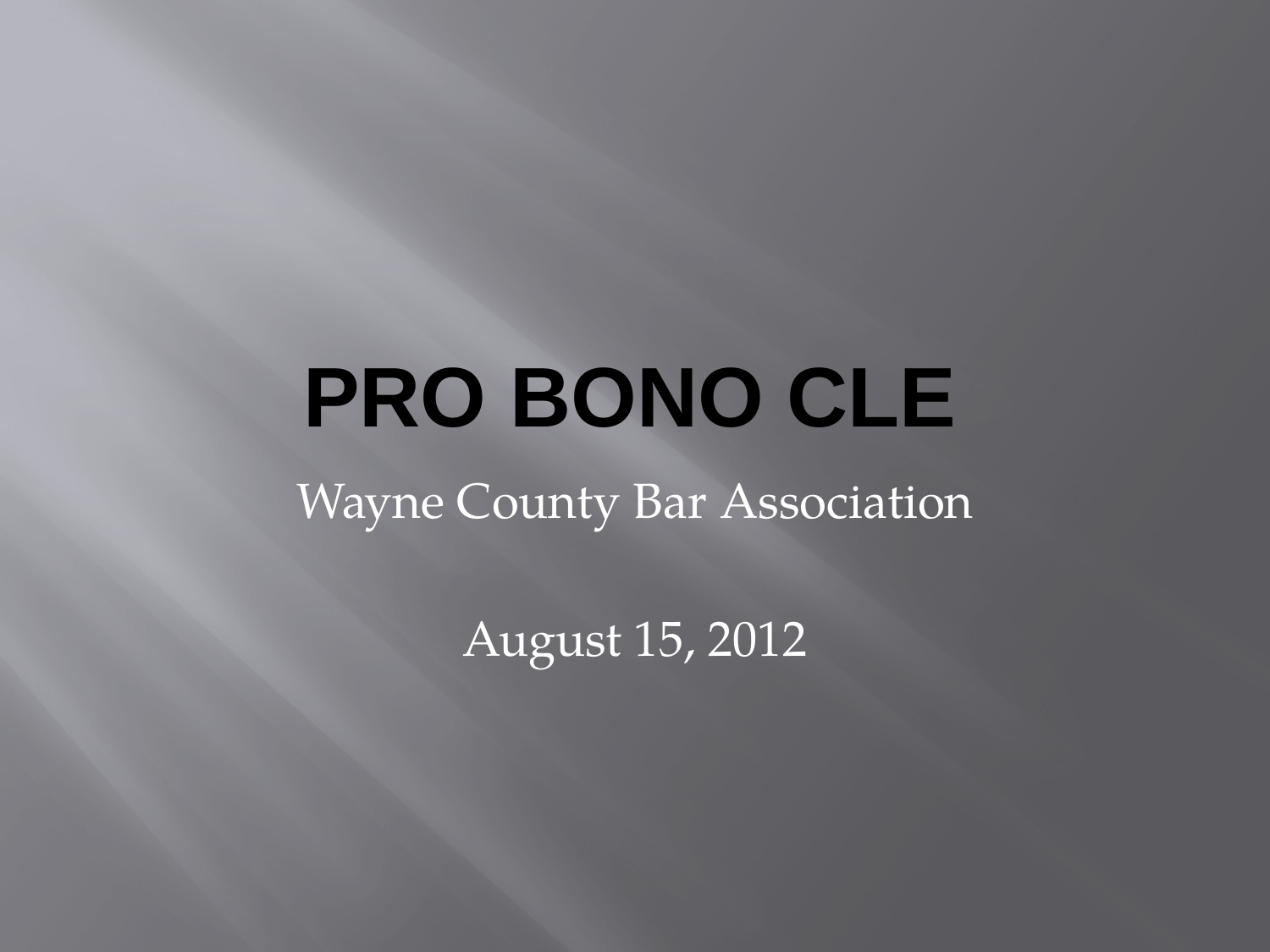

# Pro Bono CLE
Wayne County Bar Association

August 15, 2012